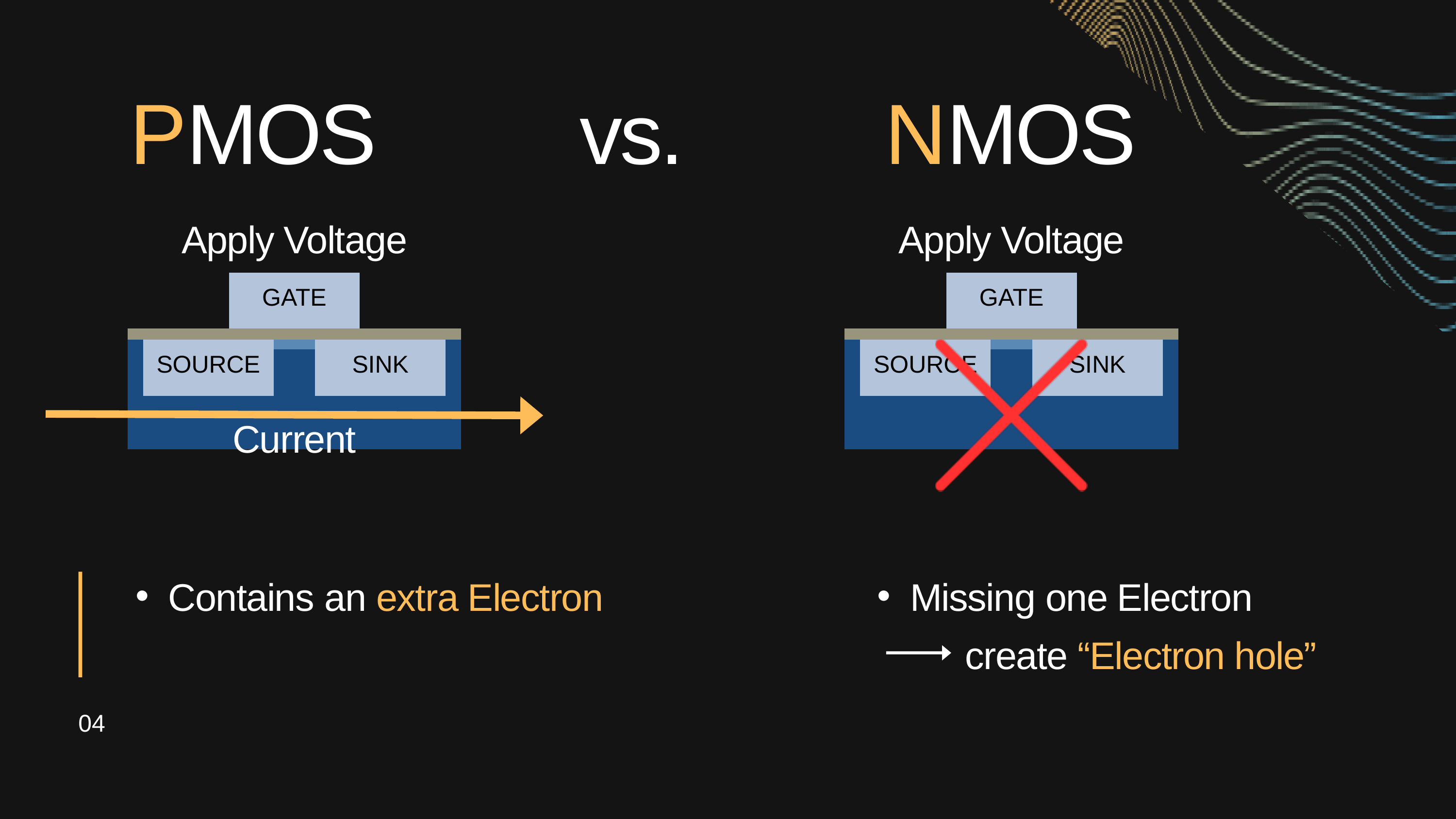

PMOS
vs.
NMOS
Apply Voltage
Apply Voltage

GATE

SOURCE

SINK

GATE

SOURCE

SINK

Current

Contains an extra Electron
Missing one Electron

04
create “Electron hole”